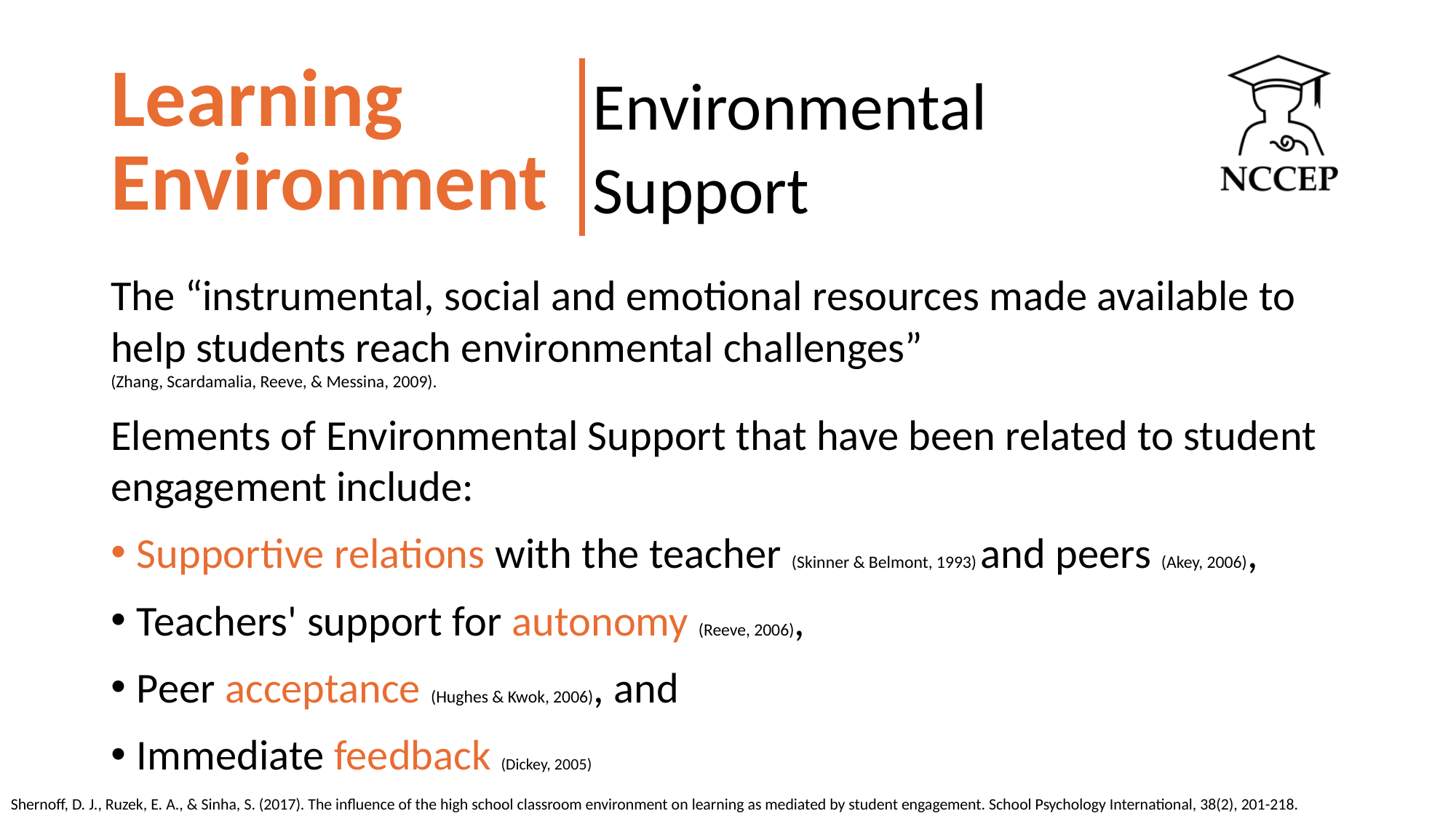

| Learning Environment | Environmental Support |
| --- | --- |
The “instrumental, social and emotional resources made available to help students reach environmental challenges”
(Zhang, Scardamalia, Reeve, & Messina, 2009).
Elements of Environmental Support that have been related to student engagement include:
Supportive relations with the teacher (Skinner & Belmont, 1993) and peers (Akey, 2006),
Teachers' support for autonomy (Reeve, 2006),
Peer acceptance (Hughes & Kwok, 2006), and
Immediate feedback (Dickey, 2005)
Shernoff, D. J., Ruzek, E. A., & Sinha, S. (2017). The influence of the high school classroom environment on learning as mediated by student engagement. School Psychology International, 38(2), 201-218.